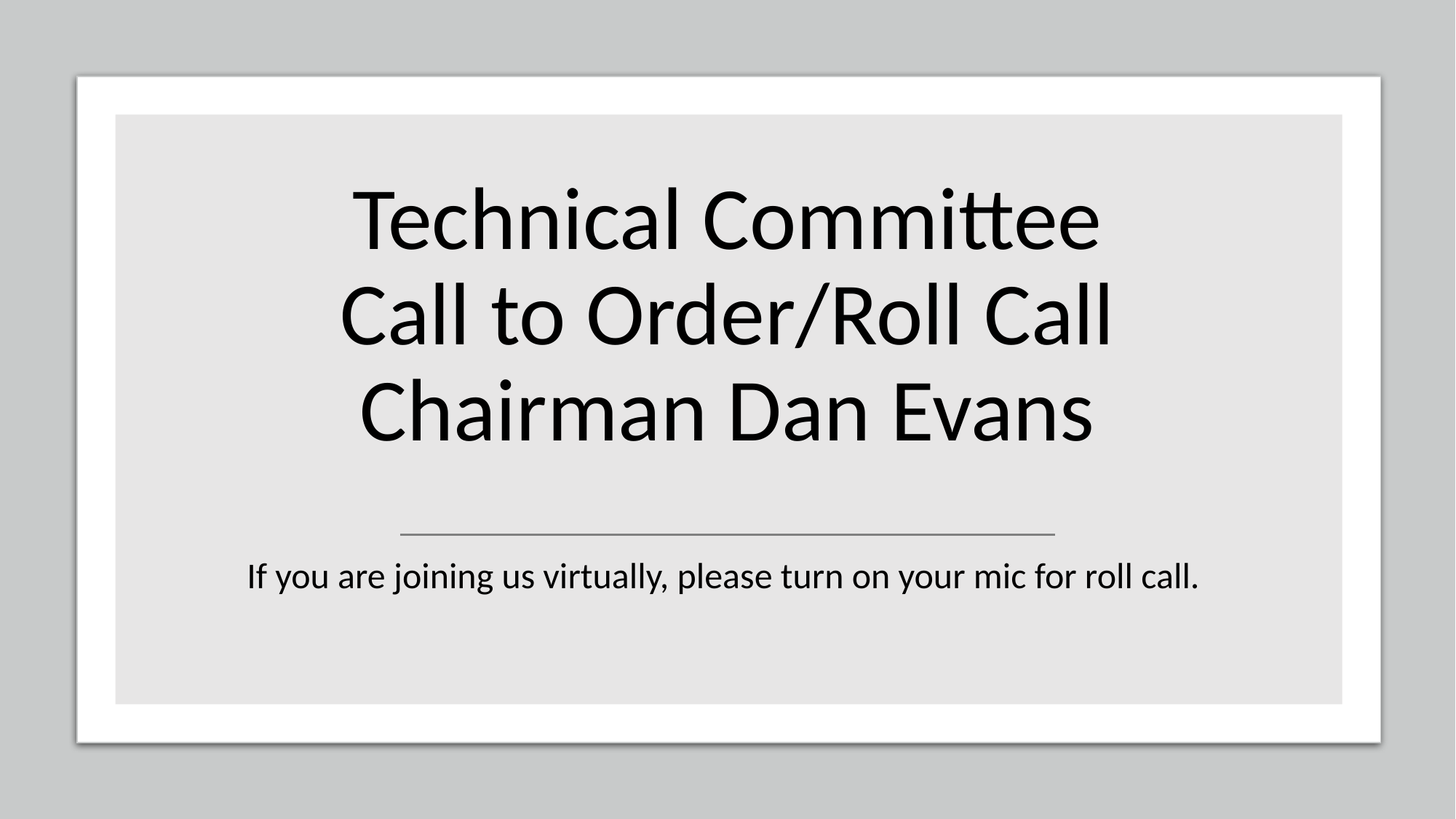

# Technical Committee Call to Order/Roll Call Chairman Dan Evans
If you are joining us virtually, please turn on your mic for roll call.